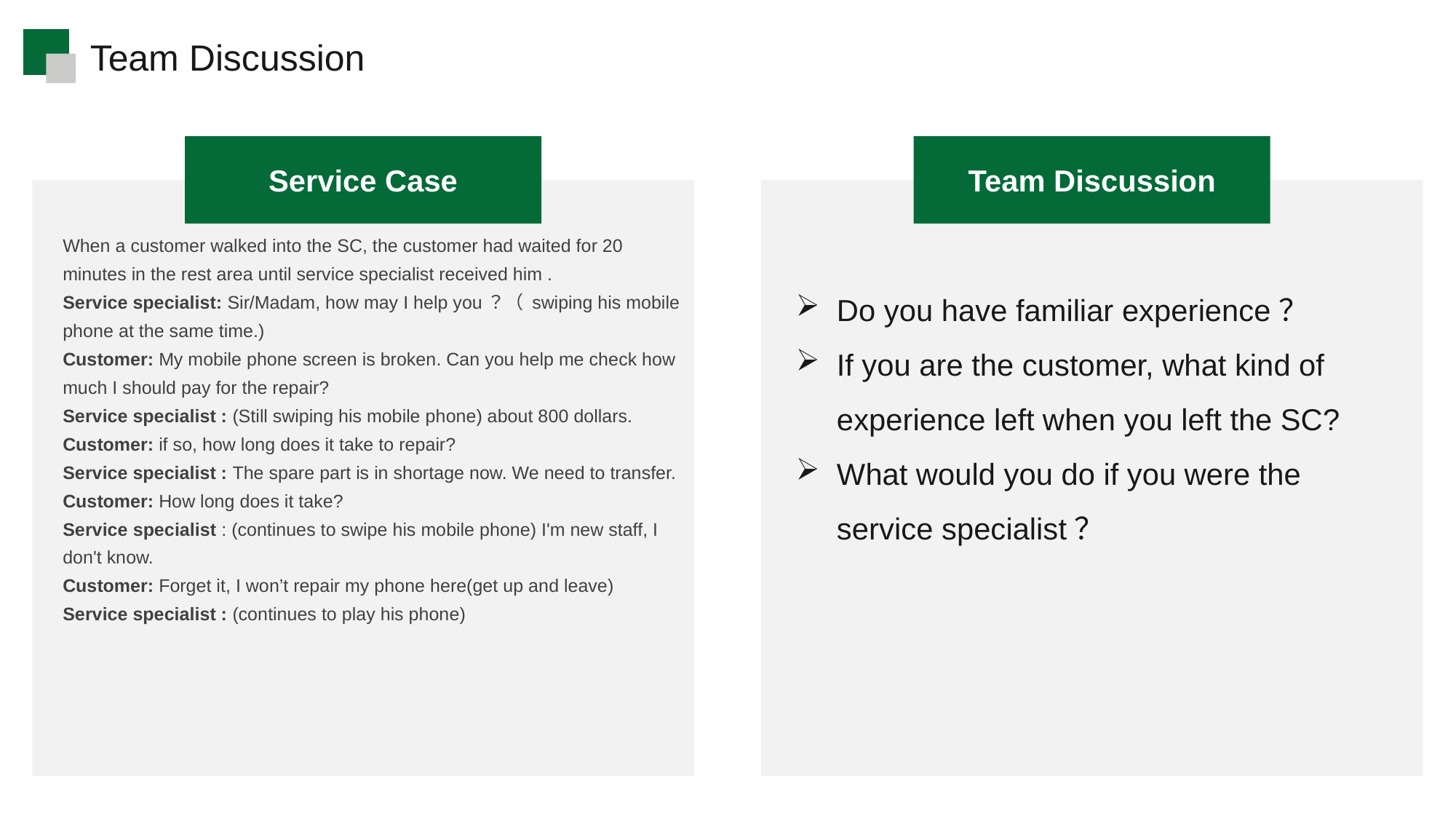

Team Discussion
Service Case
Team Discussion

When a customer walked into the SC, the customer had waited for 20 minutes in the rest area until service specialist received him .
Service specialist: Sir/Madam, how may I help you？（ swiping his mobile phone at the same time.)
Customer: My mobile phone screen is broken. Can you help me check how much I should pay for the repair?
Service specialist : (Still swiping his mobile phone) about 800 dollars.
Customer: if so, how long does it take to repair?
Service specialist : The spare part is in shortage now. We need to transfer.
Customer: How long does it take?
Service specialist : (continues to swipe his mobile phone) I'm new staff, I don't know.
Customer: Forget it, I won’t repair my phone here(get up and leave)
Service specialist : (continues to play his phone)

Do you have familiar experience？
If you are the customer, what kind of experience left when you left the SC?
What would you do if you were the service specialist？